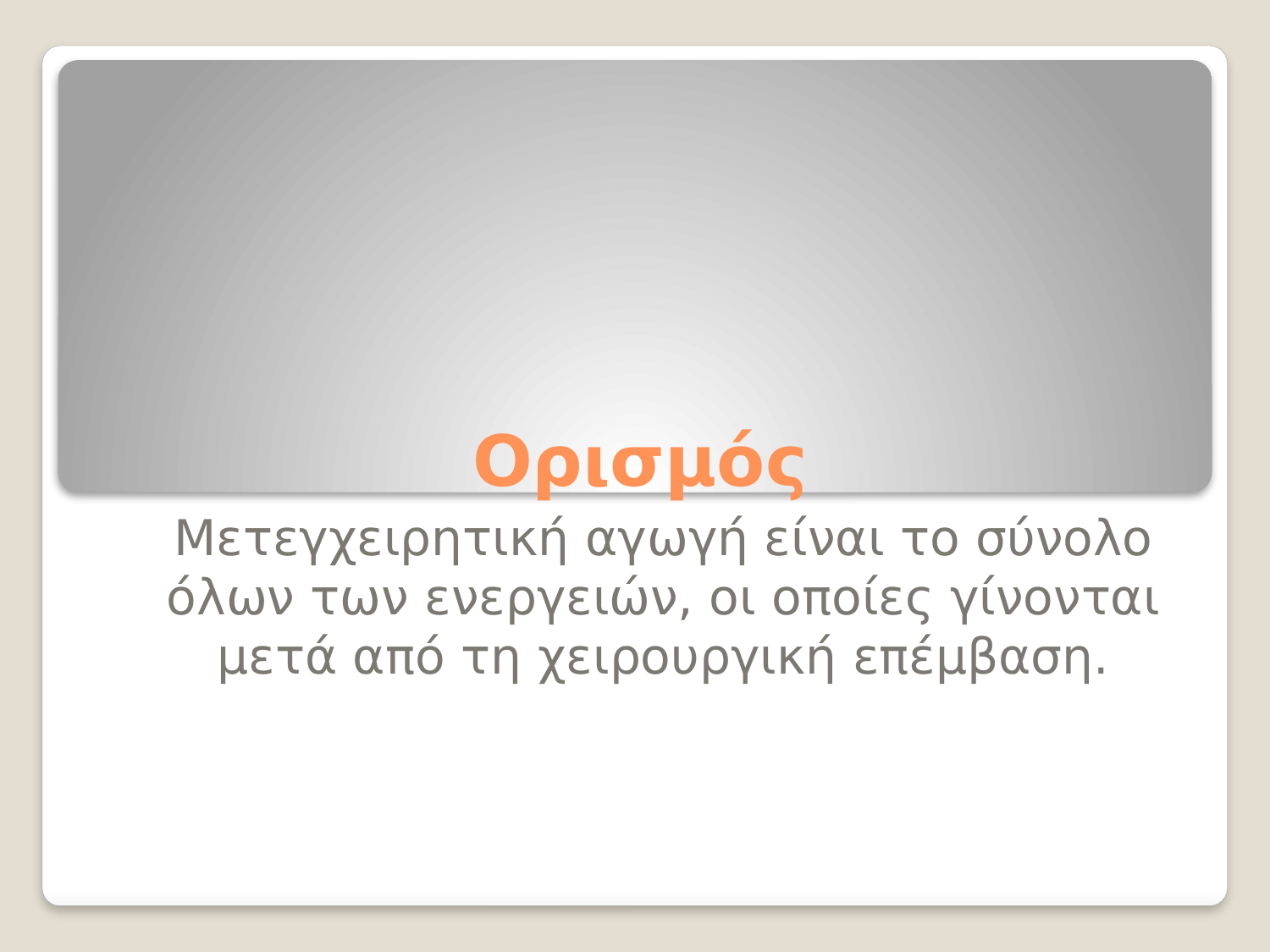

# Ορισμός
Μετεγχειρητική αγωγή είναι το σύνολο όλων των ενεργειών, οι οποίες γίνονται μετά από τη χειρουργική επέμβαση.